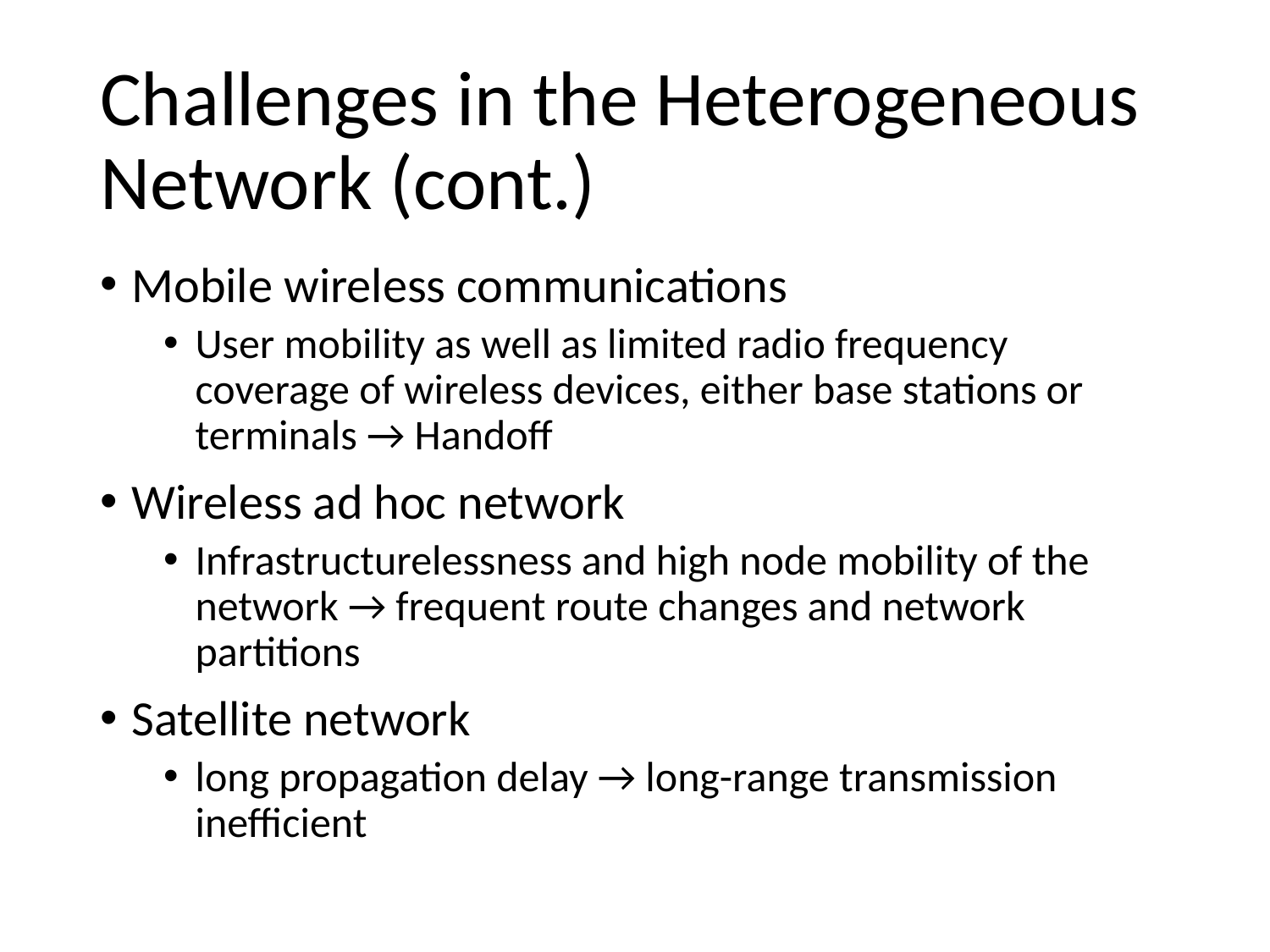

# Challenges in the Heterogeneous Network (cont.)
Mobile wireless communications
User mobility as well as limited radio frequency coverage of wireless devices, either base stations or terminals → Handoff
Wireless ad hoc network
Infrastructurelessness and high node mobility of the network → frequent route changes and network partitions
Satellite network
long propagation delay → long-range transmission inefficient